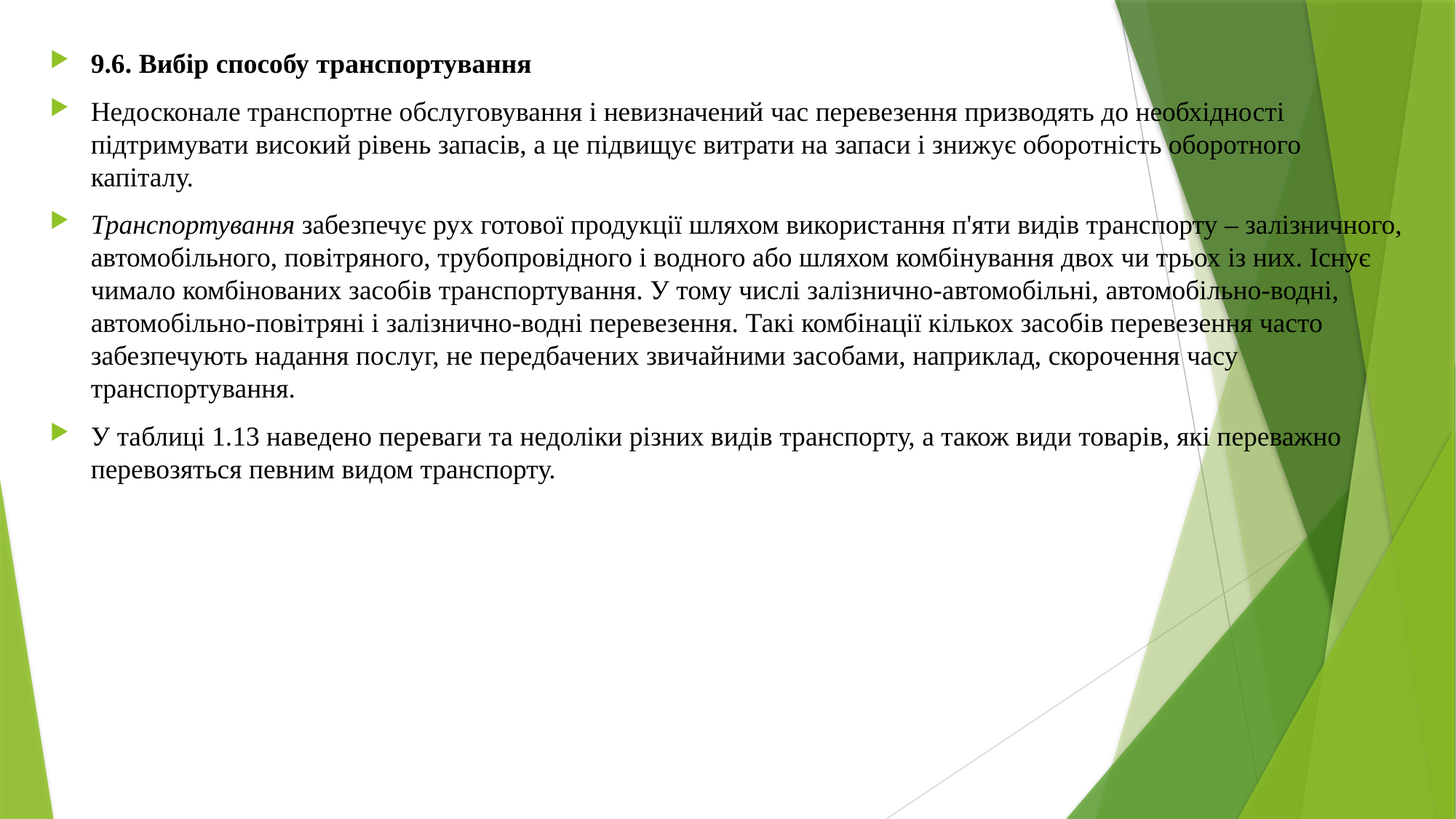

9.6. Вибір способу транспортування
Недосконале транспортне обслуговування і невизначений час перевезення призводять до необхідності підтримувати високий рівень запасів, а це підвищує витрати на запаси і знижує оборотність оборотного капіталу.
Транспортування забезпечує рух готової продукції шляхом використання п'яти видів транспорту – залізничного, автомобільного, повітряного, трубопровідного і водного або шляхом комбінування двох чи трьох із них. Існує чимало комбінованих засобів транспортування. У тому числі залізнично-автомобільні, автомобільно-водні, автомобільно-повітряні і залізнично-водні перевезення. Такі комбінації кількох засобів перевезення часто забезпечують надання послуг, не передбачених звичайними засобами, наприклад, скорочення часу транспортування.
У таблиці 1.13 наведено переваги та недоліки різних видів транспорту, а також види товарів, які переважно перевозяться певним видом транспорту.